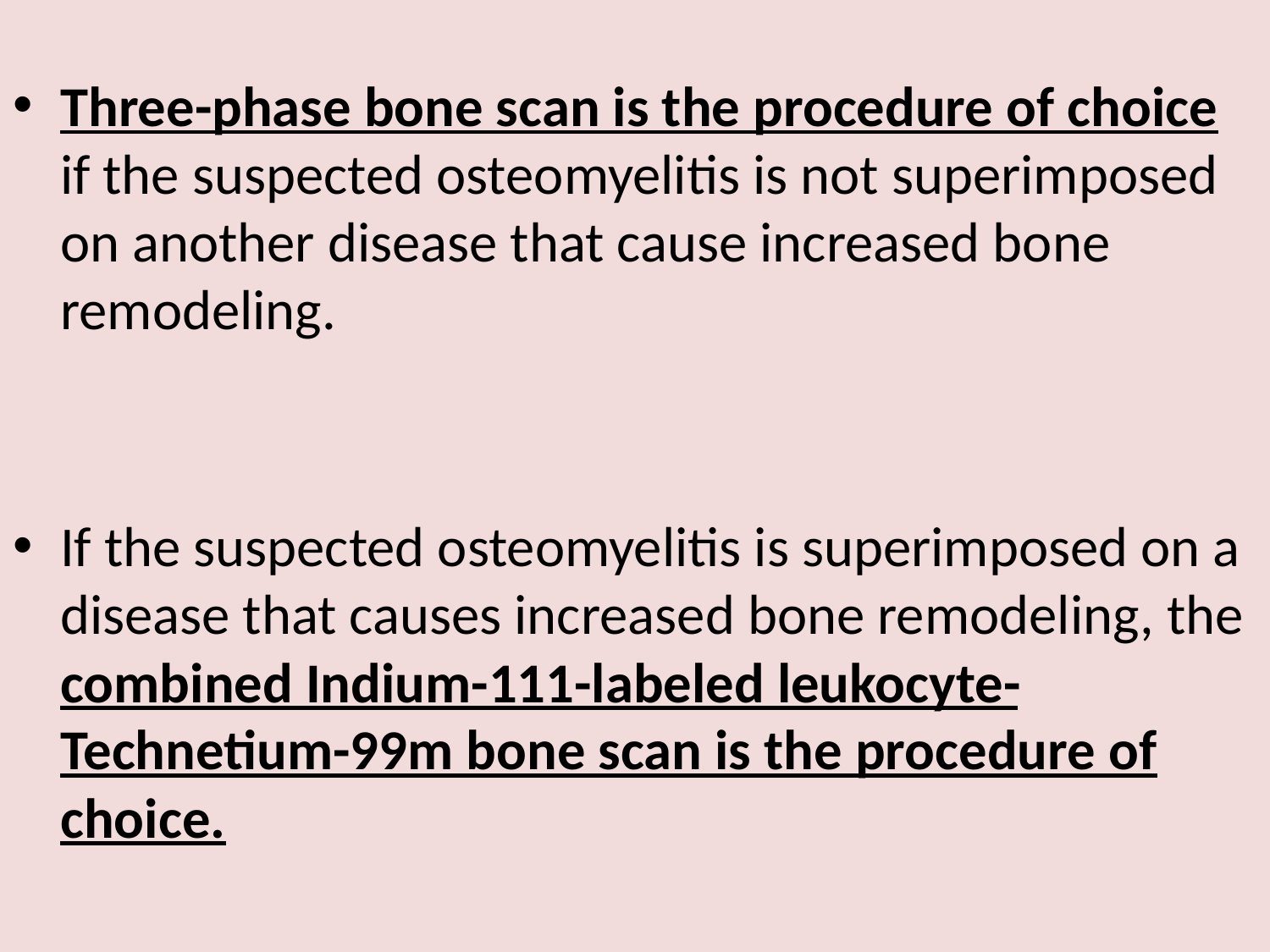

#
Three-phase bone scan is the procedure of choice if the suspected osteomyelitis is not superimposed on another disease that cause increased bone remodeling.

If the suspected osteomyelitis is superimposed on a disease that causes increased bone remodeling, the combined Indium-111-labeled leukocyte-Technetium-99m bone scan is the procedure of choice.